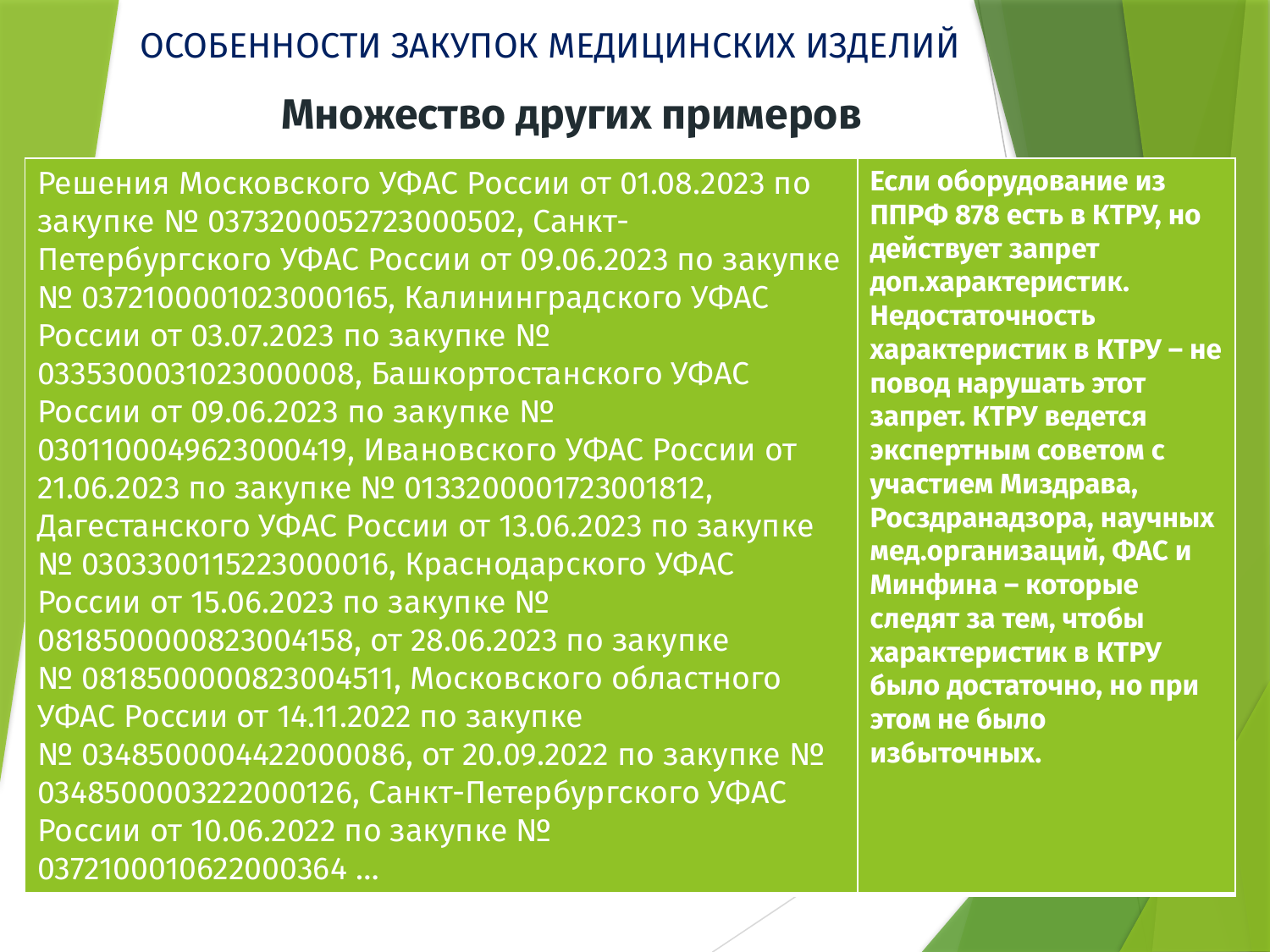

ОСОБЕННОСТИ ЗАКУПОК МЕДИЦИНСКИХ ИЗДЕЛИЙ
Множество других примеров

| Решения Московского УФАС России от 01.08.2023 по закупке № 0373200052723000502, Санкт-Петербургского УФАС России от 09.06.2023 по закупке № 0372100001023000165, Калининградского УФАС России от 03.07.2023 по закупке № 0335300031023000008, Башкортостанского УФАС России от 09.06.2023 по закупке № 0301100049623000419, Ивановского УФАС России от 21.06.2023 по закупке № 0133200001723001812, Дагестанского УФАС России от 13.06.2023 по закупке № 0303300115223000016, Краснодарского УФАС России от 15.06.2023 по закупке № 0818500000823004158, от 28.06.2023 по закупке № 0818500000823004511, Московского областного УФАС России от 14.11.2022 по закупке № 0348500004422000086, от 20.09.2022 по закупке № 0348500003222000126, Санкт-Петербургского УФАС России от 10.06.2022 по закупке № 0372100010622000364 … | Если оборудование из ППРФ 878 есть в КТРУ, но действует запрет доп.характеристик. Недостаточность характеристик в КТРУ – не повод нарушать этот запрет. КТРУ ведется экспертным советом с участием Миздрава, Росздранадзора, научных мед.организаций, ФАС и Минфина – которые следят за тем, чтобы характеристик в КТРУ было достаточно, но при этом не было избыточных. |
| --- | --- |